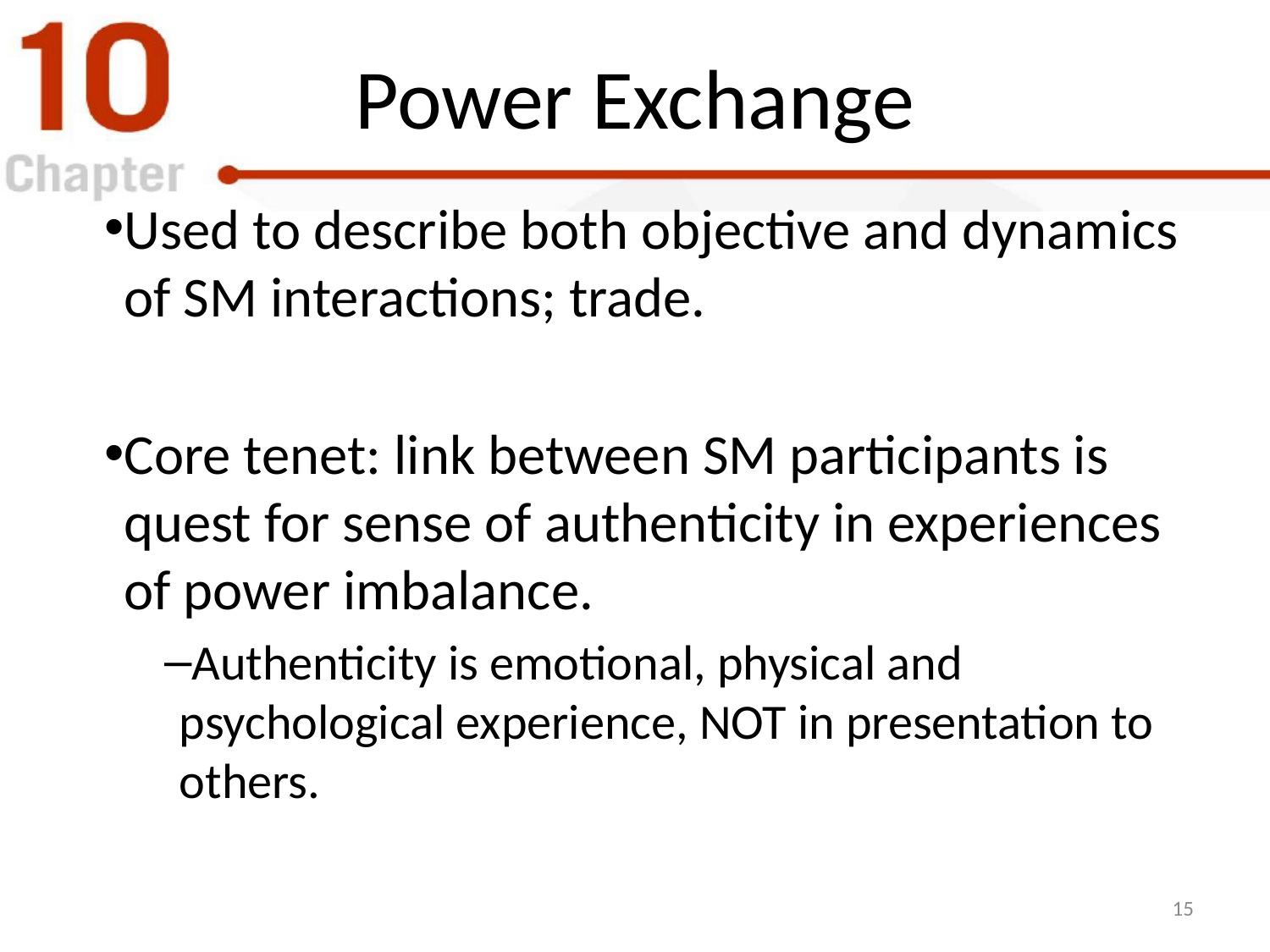

# Power Exchange
Used to describe both objective and dynamics of SM interactions; trade.

Core tenet: link between SM participants is quest for sense of authenticity in experiences of power imbalance.
Authenticity is emotional, physical and psychological experience, NOT in presentation to others.
15